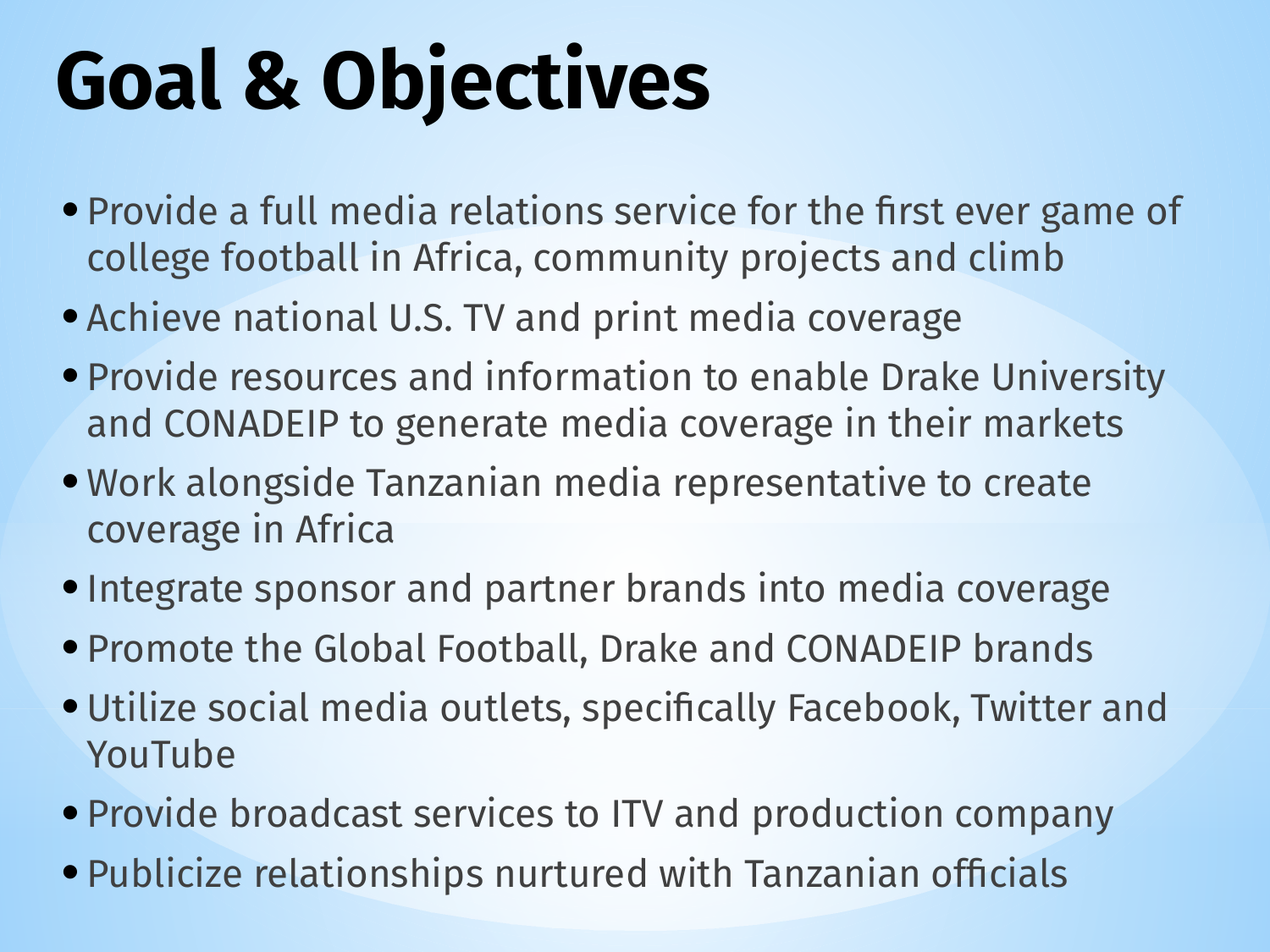

# Goal & Objectives
Provide a full media relations service for the first ever game of college football in Africa, community projects and climb
Achieve national U.S. TV and print media coverage
Provide resources and information to enable Drake University and CONADEIP to generate media coverage in their markets
Work alongside Tanzanian media representative to create coverage in Africa
Integrate sponsor and partner brands into media coverage
Promote the Global Football, Drake and CONADEIP brands
Utilize social media outlets, specifically Facebook, Twitter and YouTube
Provide broadcast services to ITV and production company
Publicize relationships nurtured with Tanzanian officials